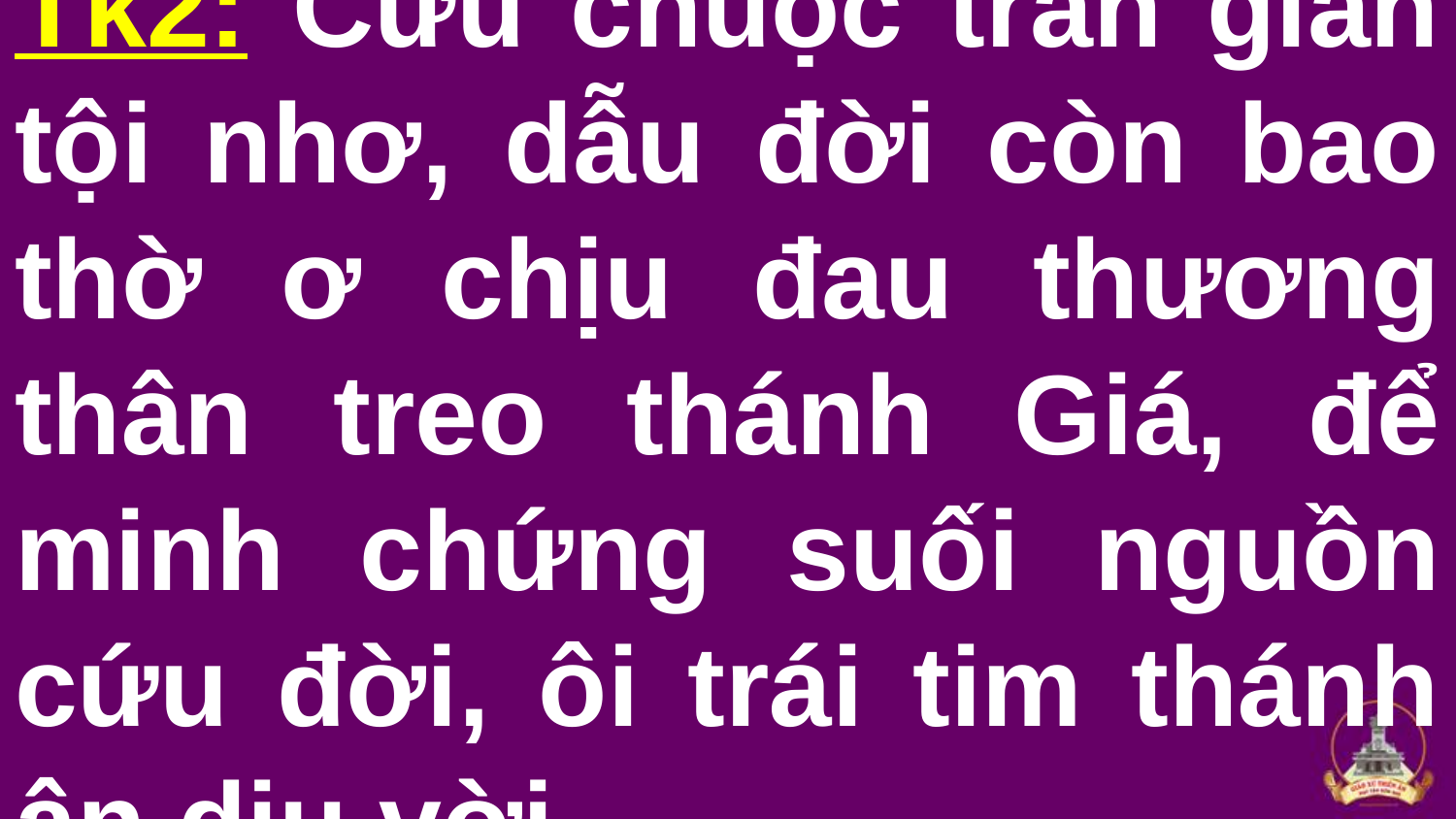

Tk2: Cứu chuộc trần gian tội nhơ, dẫu đời còn bao thờ ơ chịu đau thương thân treo thánh Giá, để minh chứng suối nguồn cứu đời, ôi trái tim thánh ân dịu vời…